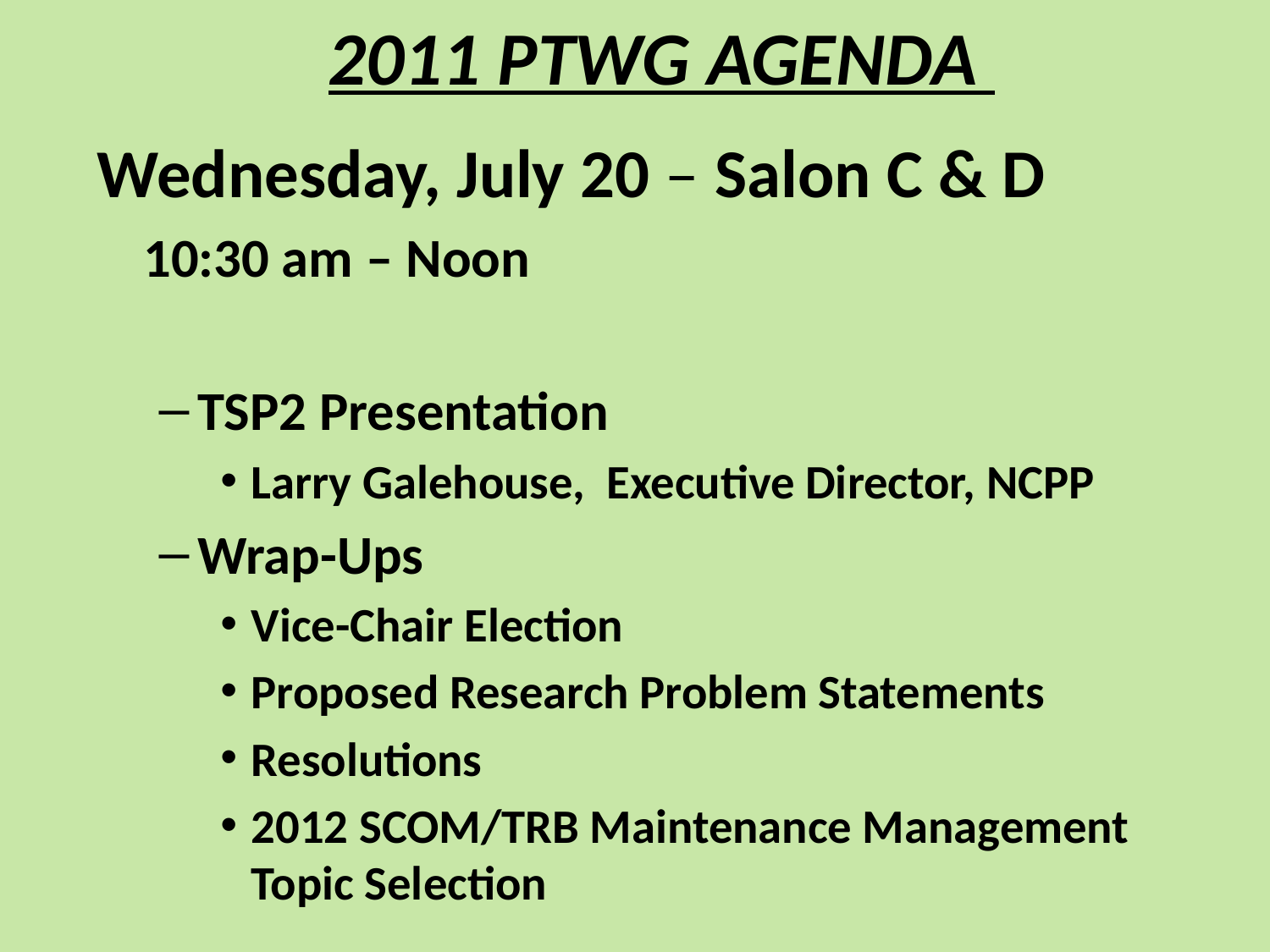

2011 PTWG AGENDA

Wednesday, July 20 – Salon C & D
		10:30 am – Noon

TSP2 Presentation
Larry Galehouse,  Executive Director, NCPP
Wrap-Ups
Vice-Chair Election
Proposed Research Problem Statements
Resolutions
2012 SCOM/TRB Maintenance Management Topic Selection